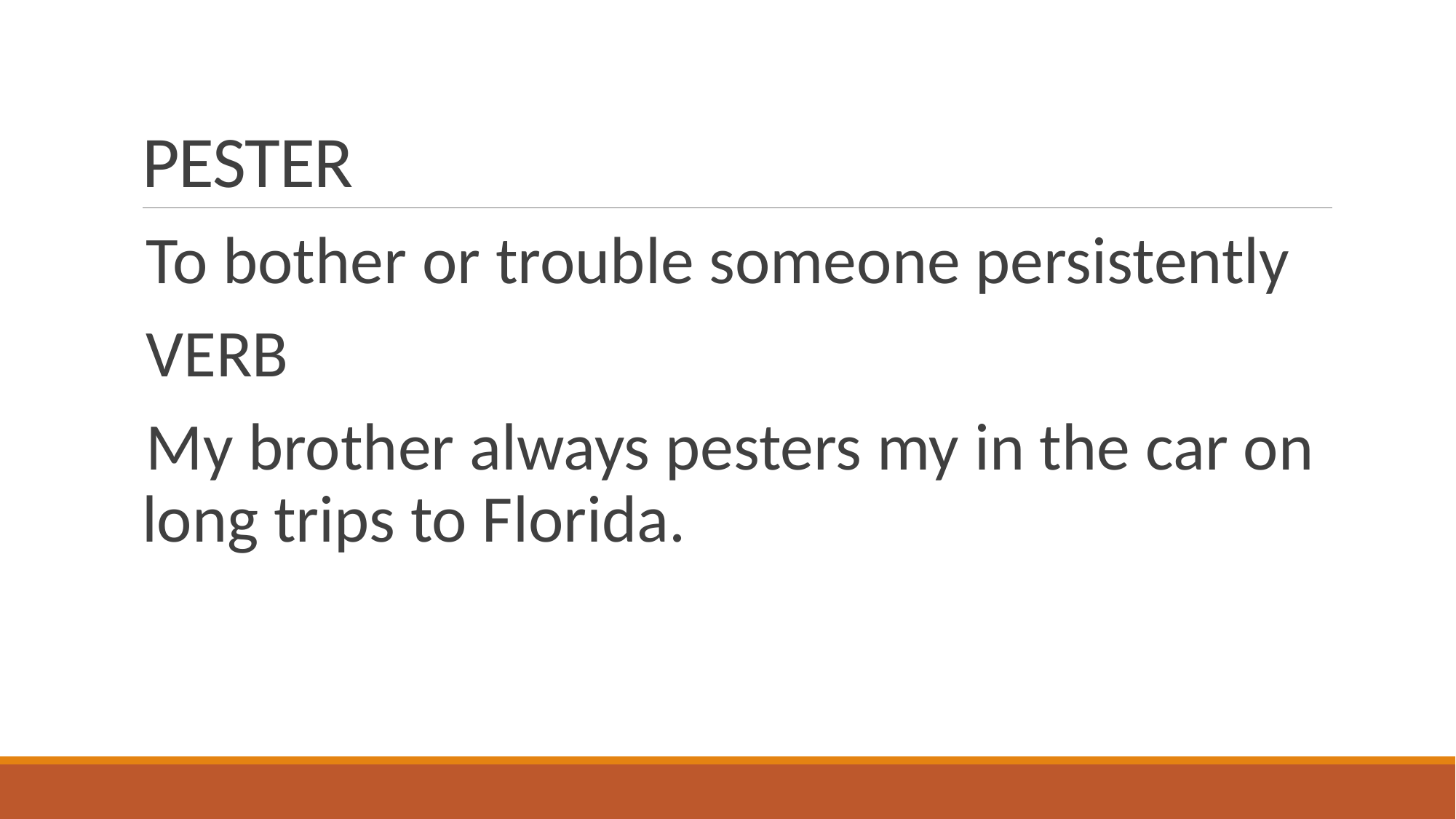

# PESTER
To bother or trouble someone persistently
VERB
My brother always pesters my in the car on long trips to Florida.